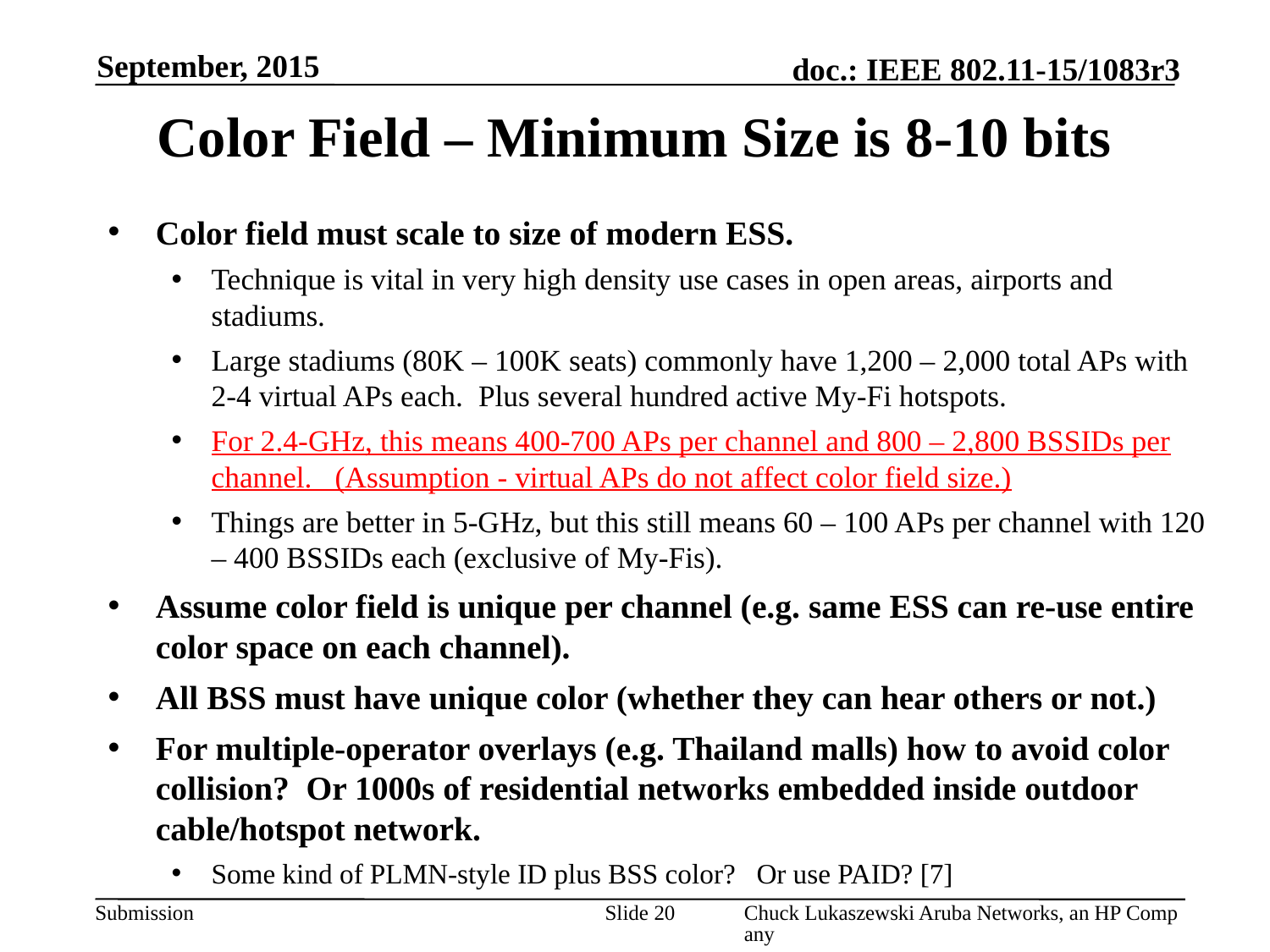

September, 2015
# Color Field – Minimum Size is 8-10 bits
Color field must scale to size of modern ESS.
Technique is vital in very high density use cases in open areas, airports and stadiums.
Large stadiums (80K – 100K seats) commonly have 1,200 – 2,000 total APs with 2-4 virtual APs each.  Plus several hundred active My-Fi hotspots.
For 2.4-GHz, this means 400-700 APs per channel and 800 – 2,800 BSSIDs per channel.   (Assumption - virtual APs do not affect color field size.)
Things are better in 5-GHz, but this still means 60 – 100 APs per channel with 120 – 400 BSSIDs each (exclusive of My-Fis).
Assume color field is unique per channel (e.g. same ESS can re-use entire color space on each channel).
All BSS must have unique color (whether they can hear others or not.)
For multiple-operator overlays (e.g. Thailand malls) how to avoid color collision?  Or 1000s of residential networks embedded inside outdoor cable/hotspot network.
Some kind of PLMN-style ID plus BSS color?   Or use PAID? [7]

Slide 20
Chuck Lukaszewski Aruba Networks, an HP Company